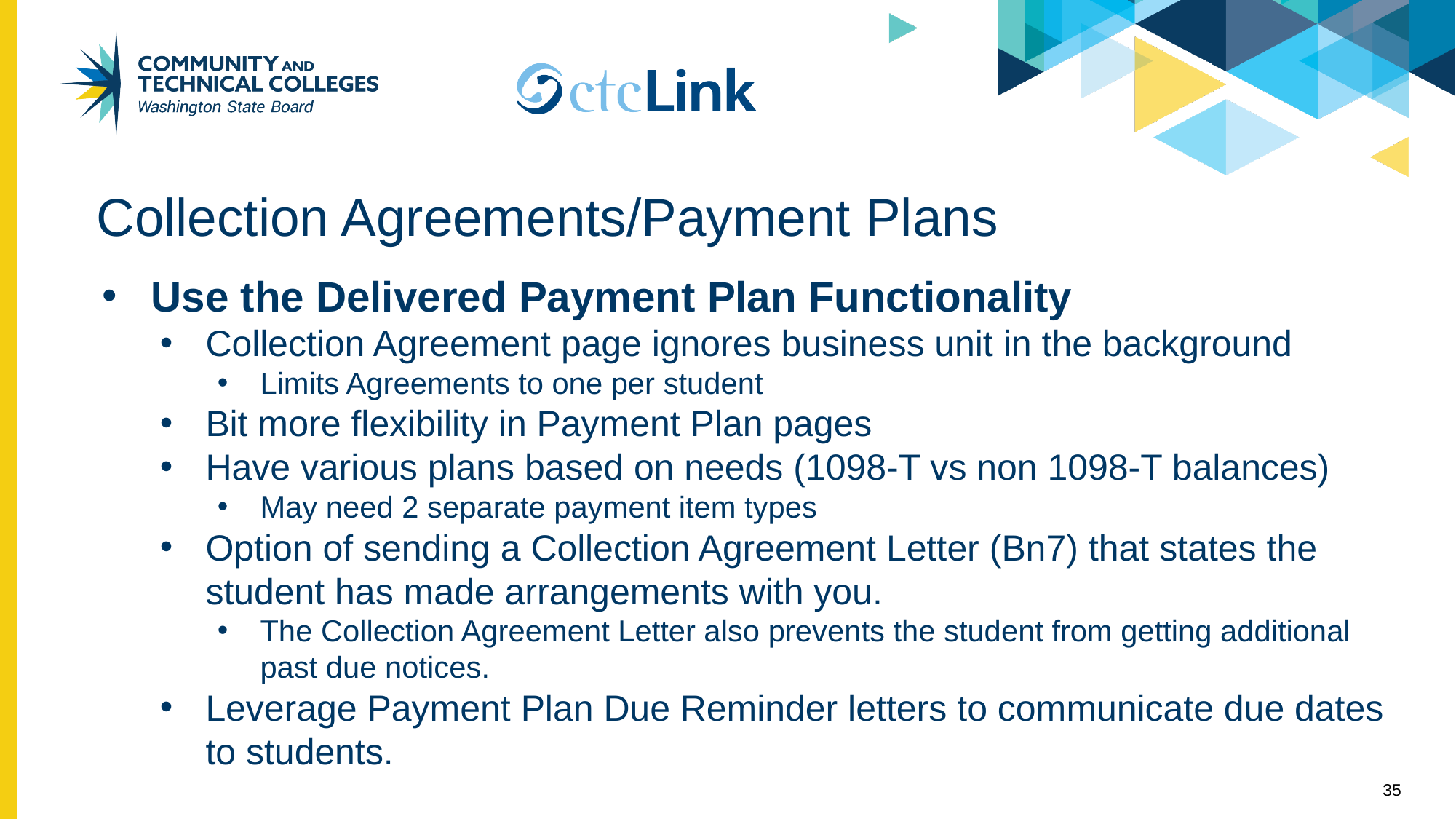

# Collection Agreements/Payment Plans
Use the Delivered Payment Plan Functionality
Collection Agreement page ignores business unit in the background
Limits Agreements to one per student
Bit more flexibility in Payment Plan pages
Have various plans based on needs (1098-T vs non 1098-T balances)
May need 2 separate payment item types
Option of sending a Collection Agreement Letter (Bn7) that states the student has made arrangements with you.
The Collection Agreement Letter also prevents the student from getting additional past due notices.
Leverage Payment Plan Due Reminder letters to communicate due dates to students.
35